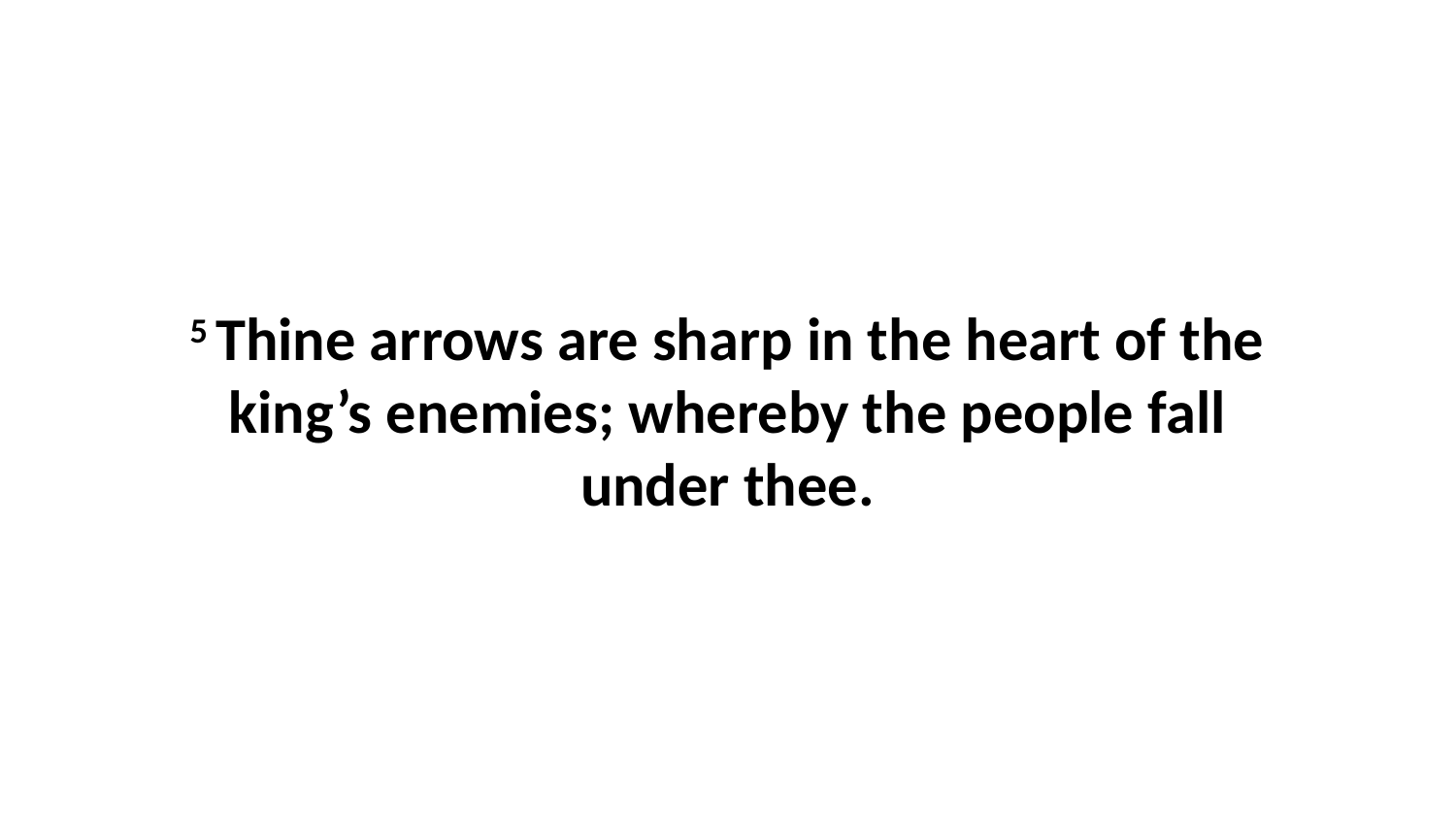

5 Thine arrows are sharp in the heart of the king’s enemies; whereby the people fall under thee.